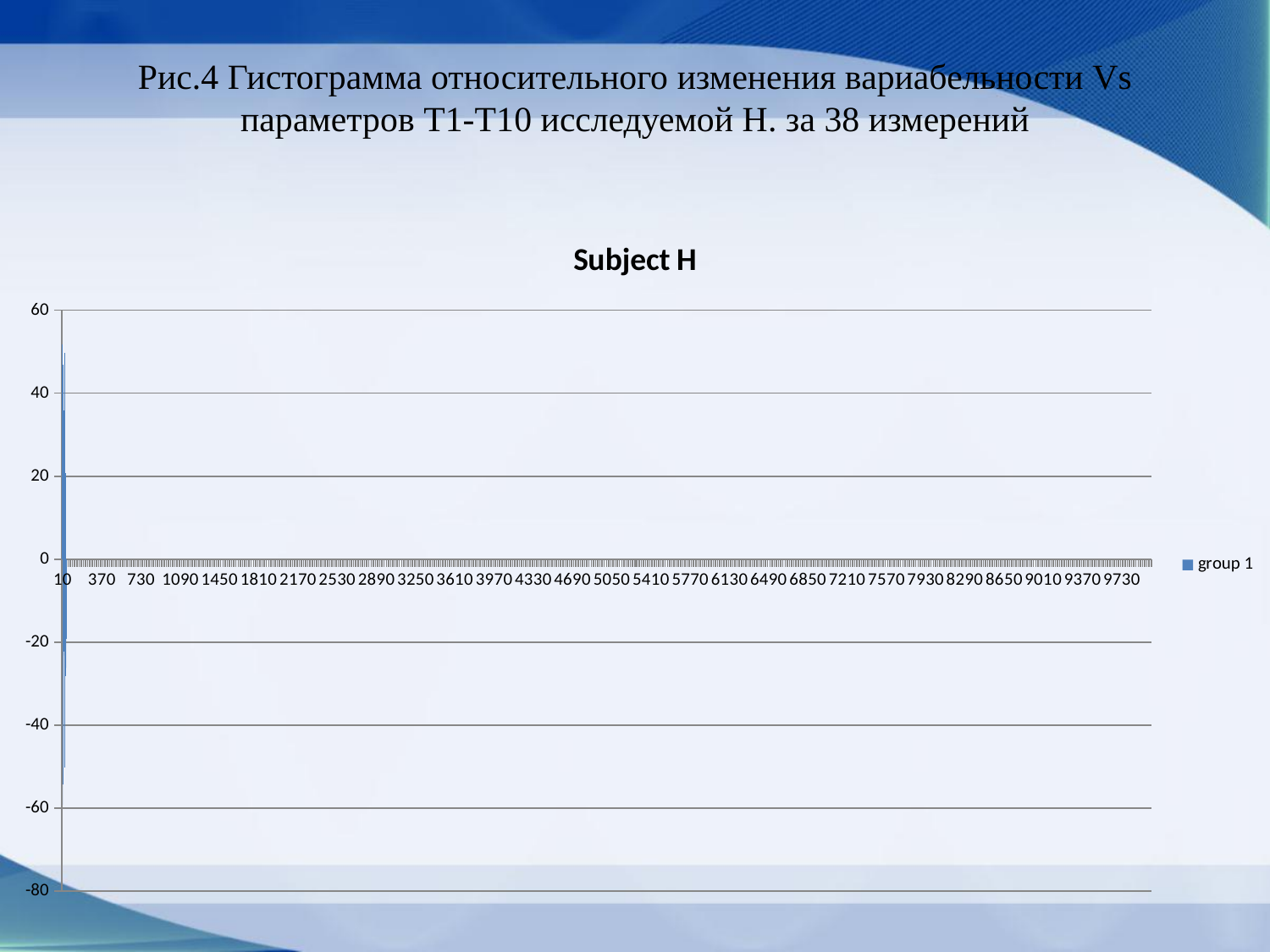

# Рис.4 Гистограмма относительного изменения вариабельности Vs параметров Т1-Т10 исследуемой Н. за 38 измерений

[unsupported chart]